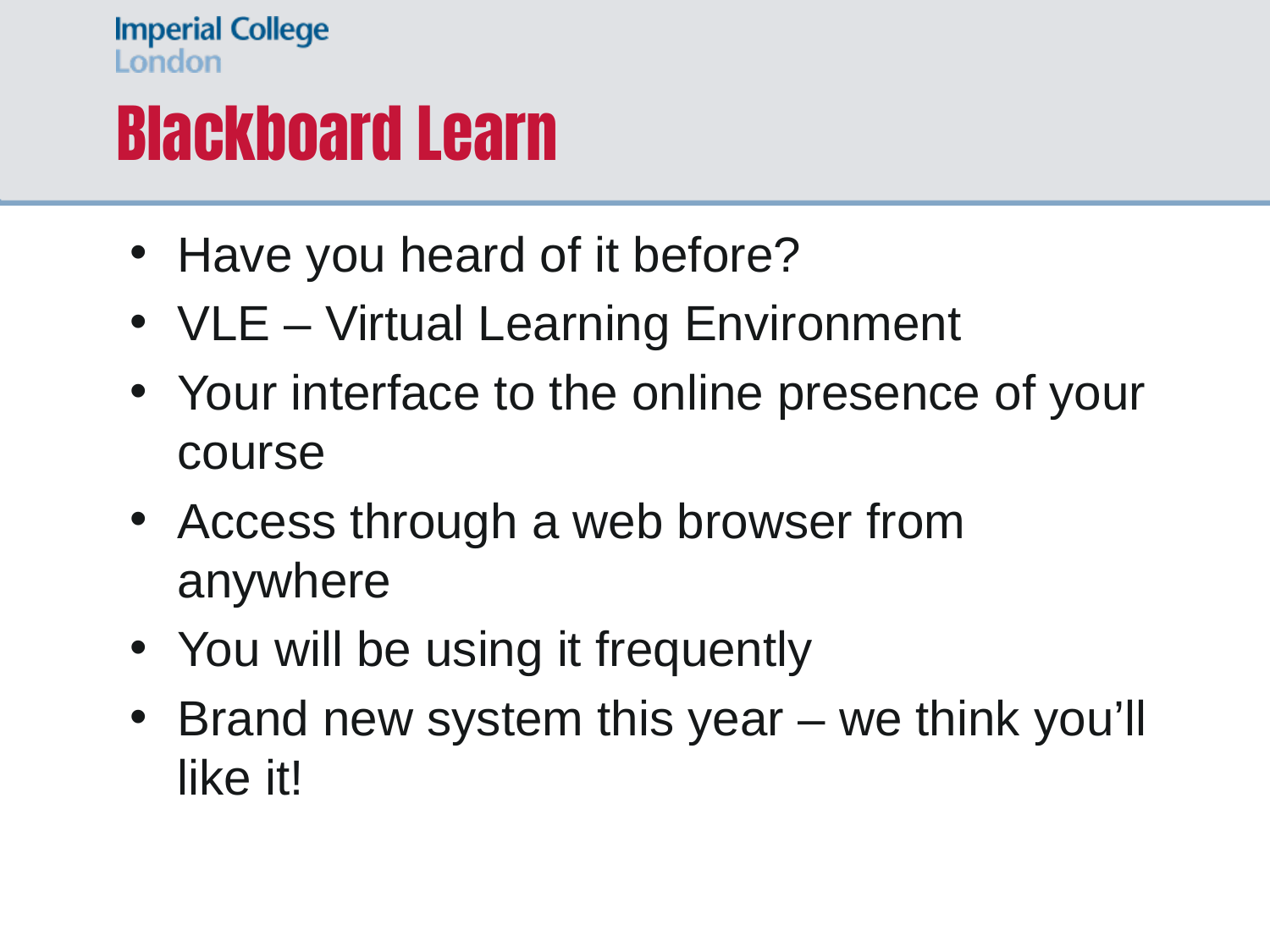

Blackboard Learn
Have you heard of it before?
VLE – Virtual Learning Environment
Your interface to the online presence of your course
Access through a web browser from anywhere
You will be using it frequently
Brand new system this year – we think you’ll like it!